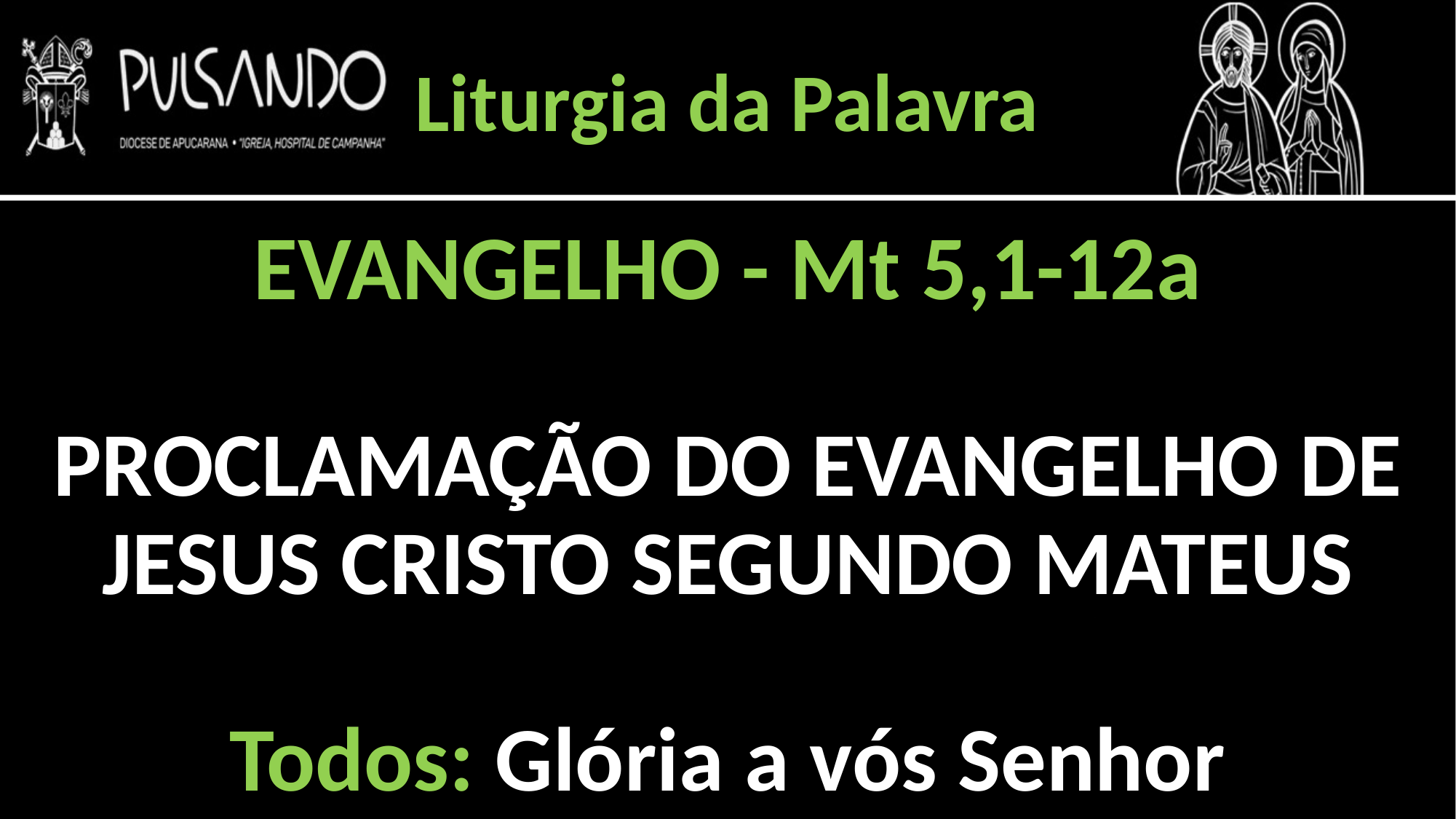

Liturgia da Palavra
EVANGELHO - Mt 5,1-12a

PROCLAMAÇÃO DO EVANGELHO DE JESUS CRISTO SEGUNDO MATEUS

Todos: Glória a vós Senhor